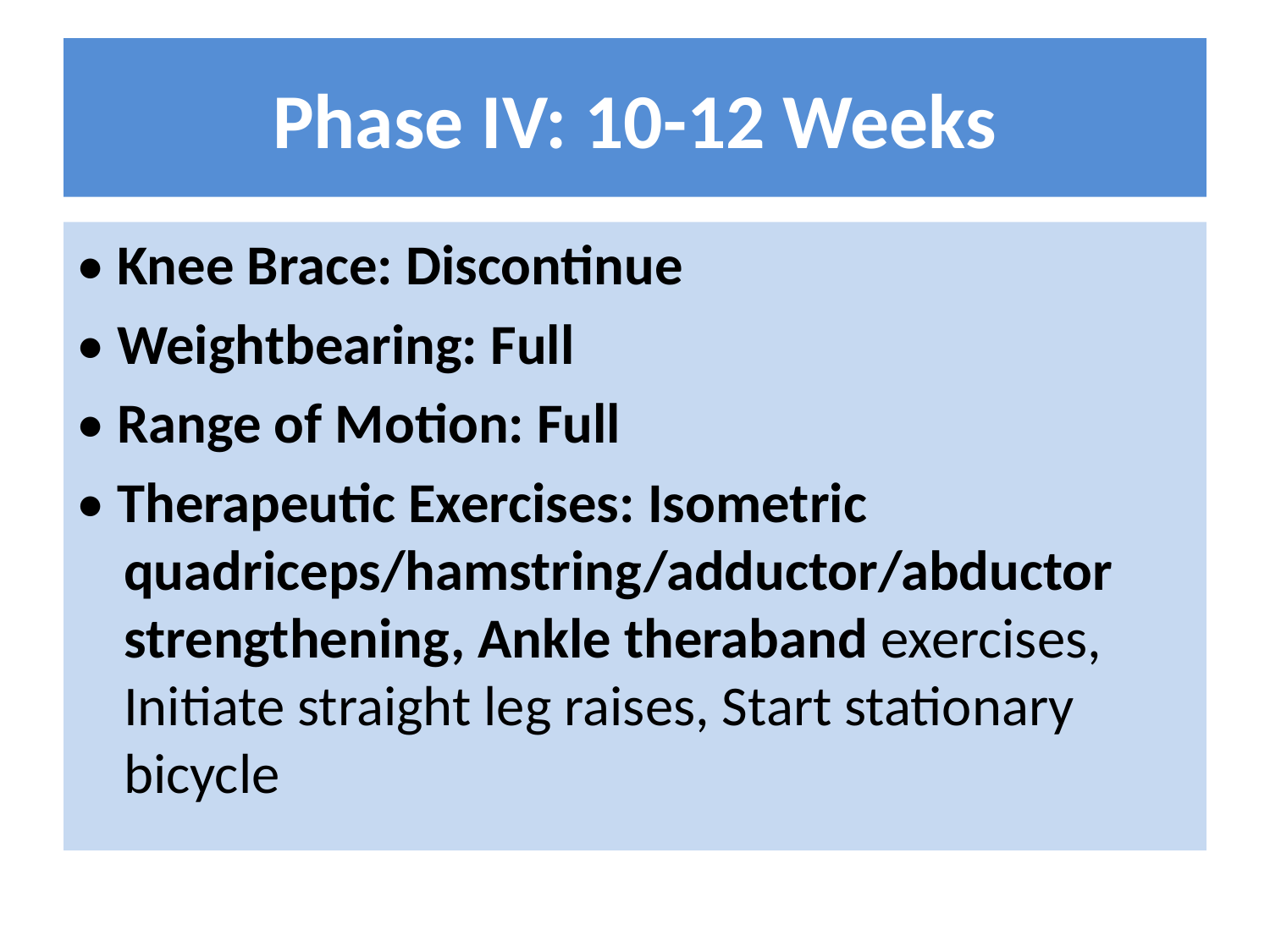

# Phase IV: 10-12 Weeks
• Knee Brace: Discontinue
• Weightbearing: Full
• Range of Motion: Full
• Therapeutic Exercises: Isometric quadriceps/hamstring/adductor/abductor strengthening, Ankle theraband exercises, Initiate straight leg raises, Start stationary bicycle